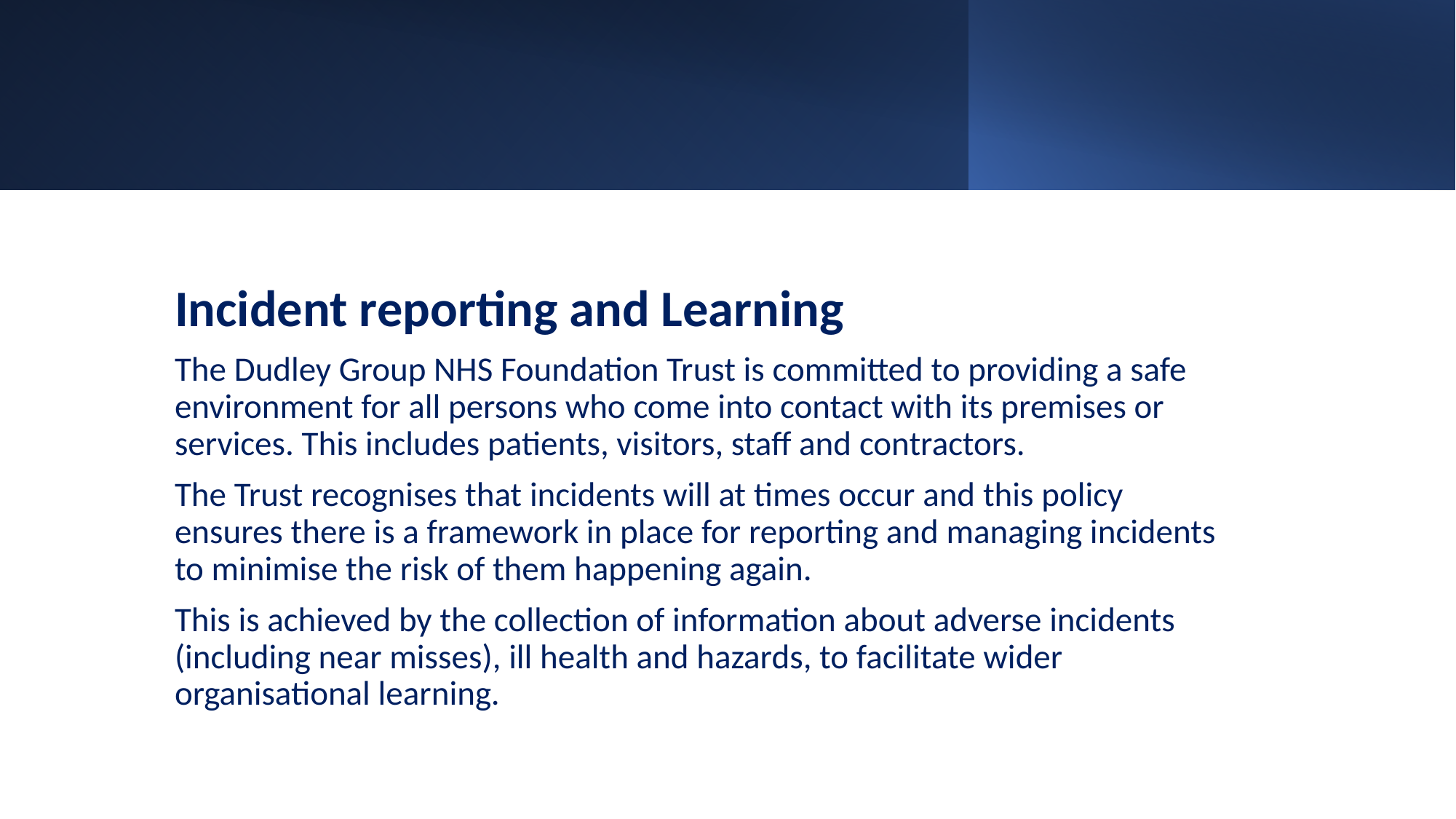

Incident reporting and Learning
The Dudley Group NHS Foundation Trust is committed to providing a safe environment for all persons who come into contact with its premises or services. This includes patients, visitors, staff and contractors.
The Trust recognises that incidents will at times occur and this policy ensures there is a framework in place for reporting and managing incidents to minimise the risk of them happening again.
This is achieved by the collection of information about adverse incidents (including near misses), ill health and hazards, to facilitate wider organisational learning.